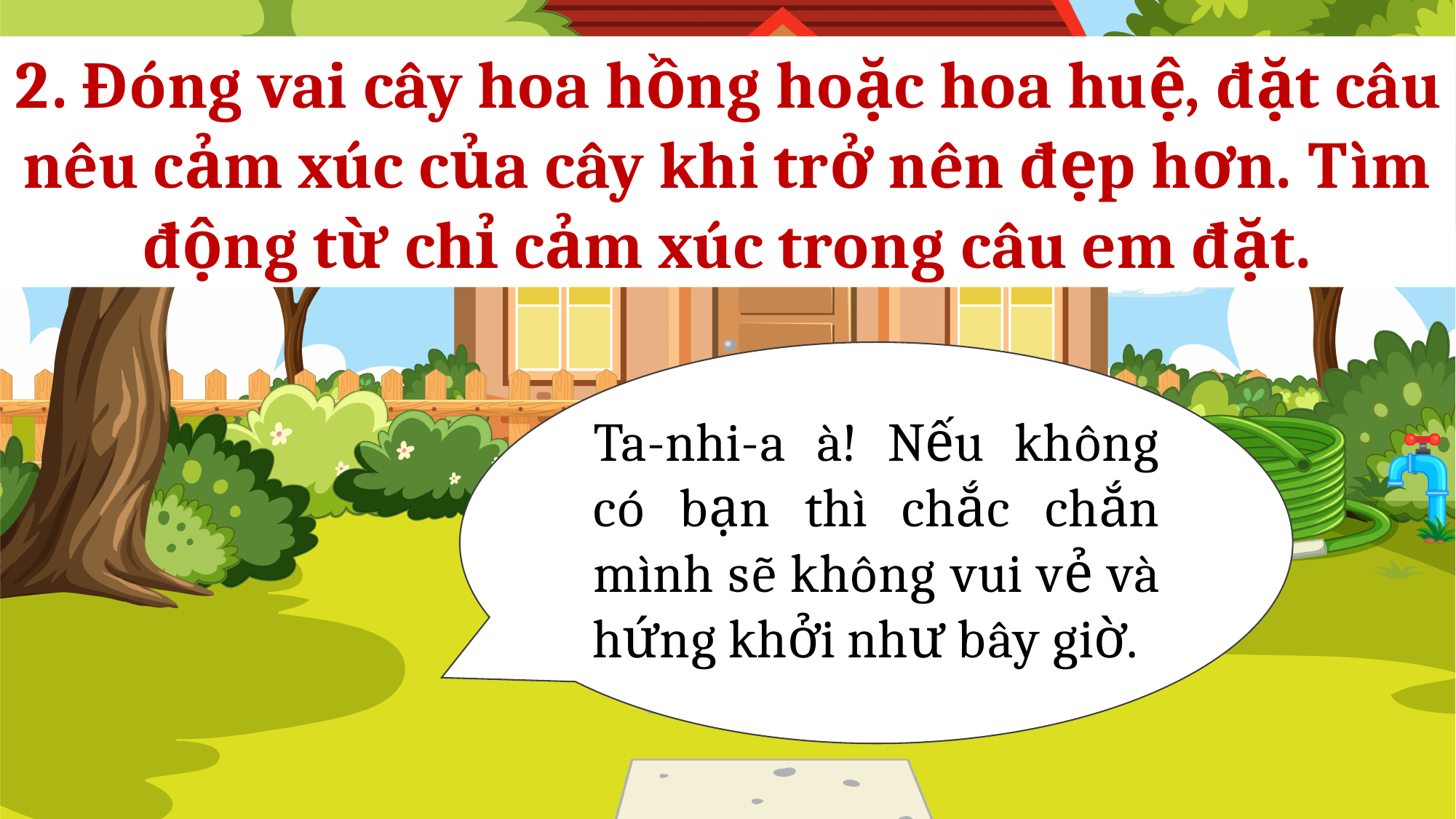

2. Đóng vai cây hoa hồng hoặc hoa huệ, đặt câu nêu cảm xúc của cây khi trở nên đẹp hơn. Tìm động từ chỉ cảm xúc trong câu em đặt.
Ta-nhi-a à! Nếu không có bạn thì chắc chắn mình sẽ không vui vẻ và hứng khởi như bây giờ.